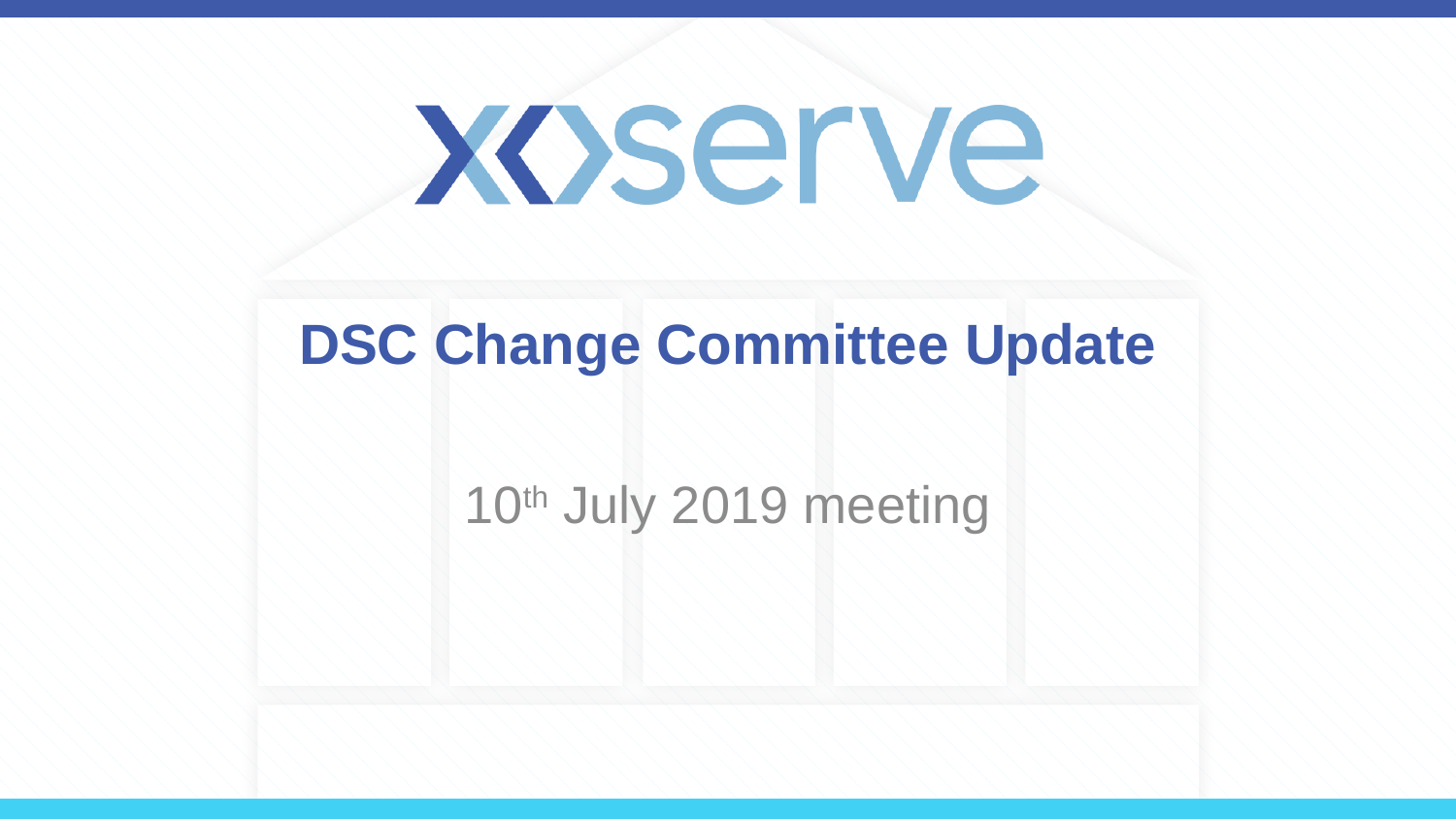

# DSC Change Committee Update
10th July 2019 meeting